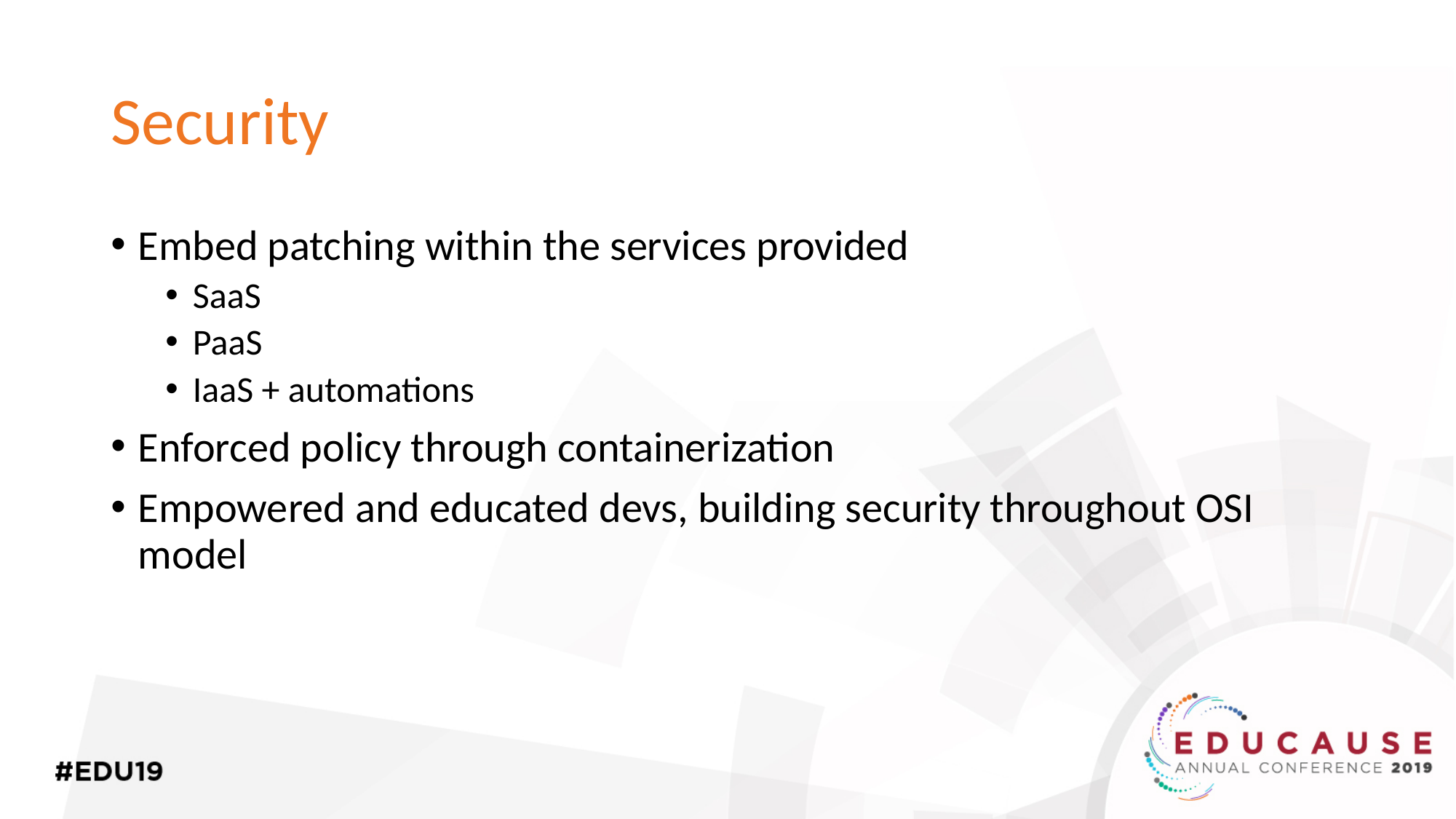

# Security
Embed patching within the services provided
SaaS
PaaS
IaaS + automations
Enforced policy through containerization
Empowered and educated devs, building security throughout OSI model